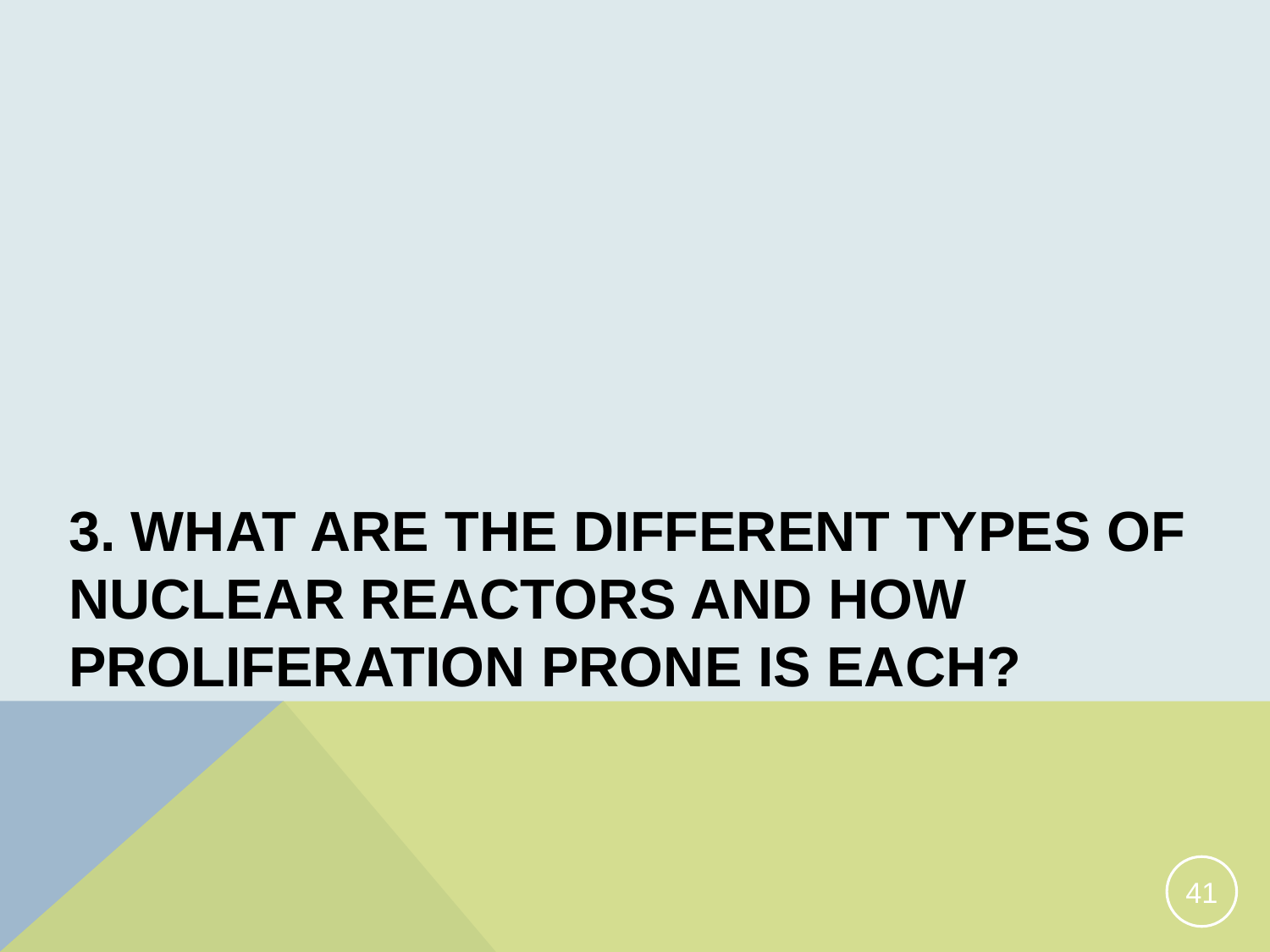

# 3. What are the different types of nuclear reactors and how proliferation prone is each?
41